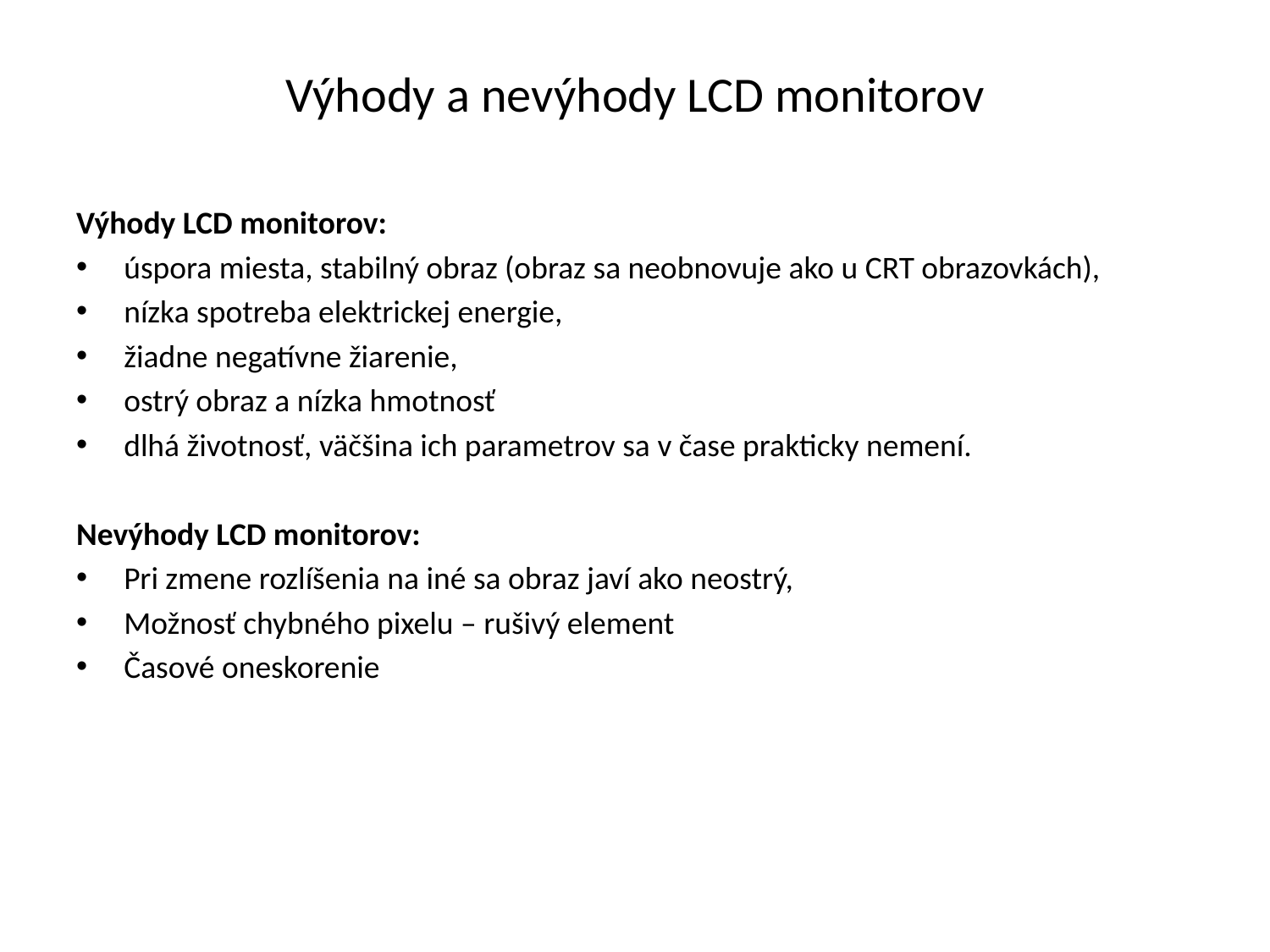

# Výhody a nevýhody LCD monitorov
Výhody LCD monitorov:
úspora miesta, stabilný obraz (obraz sa neobnovuje ako u CRT obrazovkách),
nízka spotreba elektrickej energie,
žiadne negatívne žiarenie,
ostrý obraz a nízka hmotnosť
dlhá životnosť, väčšina ich parametrov sa v čase prakticky nemení.

Nevýhody LCD monitorov:
Pri zmene rozlíšenia na iné sa obraz javí ako neostrý,
Možnosť chybného pixelu – rušivý element
Časové oneskorenie